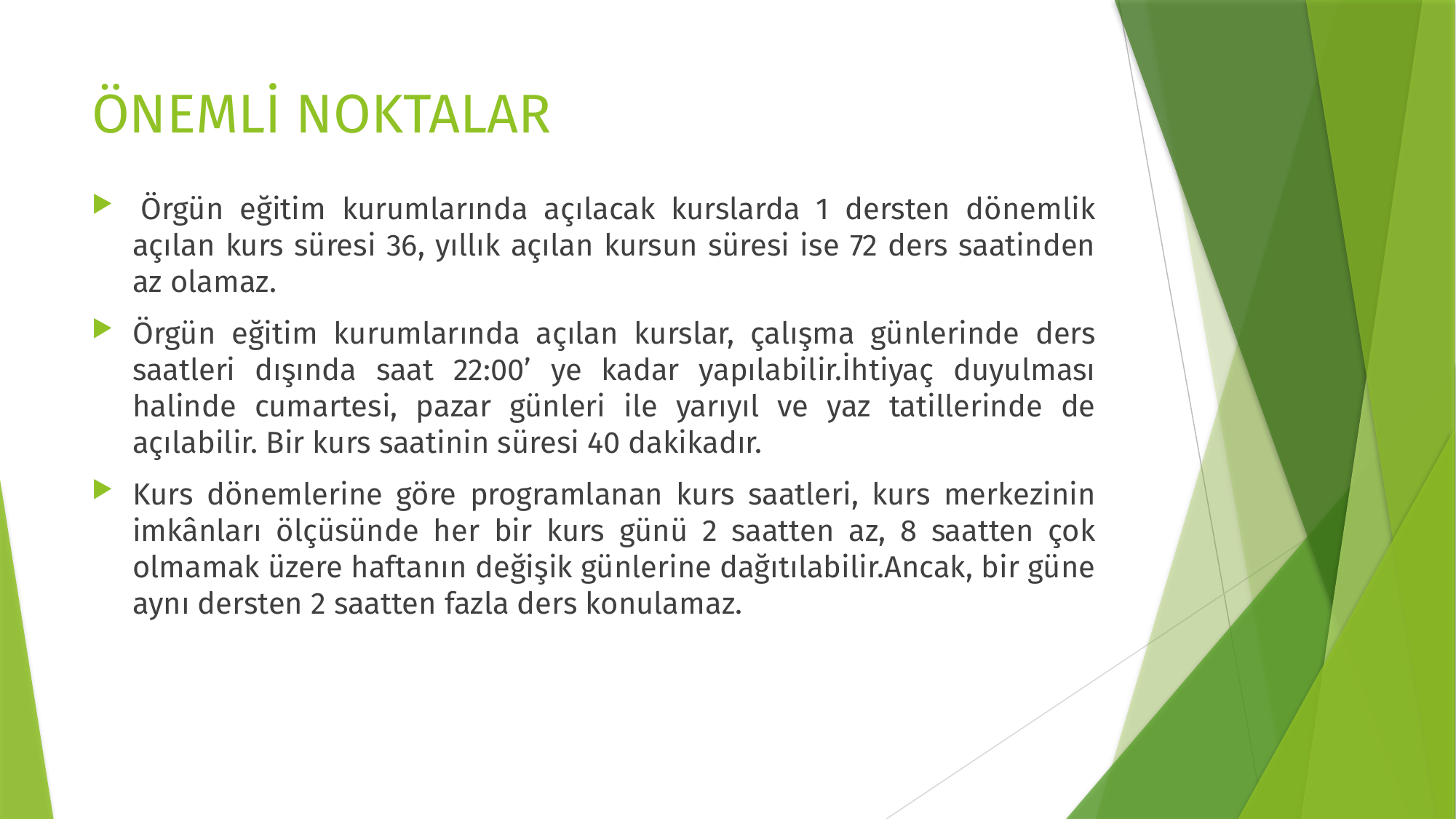

# ÖNEMLİ NOKTALAR
 Örgün eğitim kurumlarında açılacak kurslarda 1 dersten dönemlik açılan kurs süresi 36, yıllık açılan kursun süresi ise 72 ders saatinden az olamaz.
Örgün eğitim kurumlarında açılan kurslar, çalışma günlerinde ders saatleri dışında saat 22:00’ ye kadar yapılabilir.İhtiyaç duyulması halinde cumartesi, pazar günleri ile yarıyıl ve yaz tatillerinde de açılabilir. Bir kurs saatinin süresi 40 dakikadır.
Kurs dönemlerine göre programlanan kurs saatleri, kurs merkezinin imkânları ölçüsünde her bir kurs günü 2 saatten az, 8 saatten çok olmamak üzere haftanın değişik günlerine dağıtılabilir.Ancak, bir güne aynı dersten 2 saatten fazla ders konulamaz.